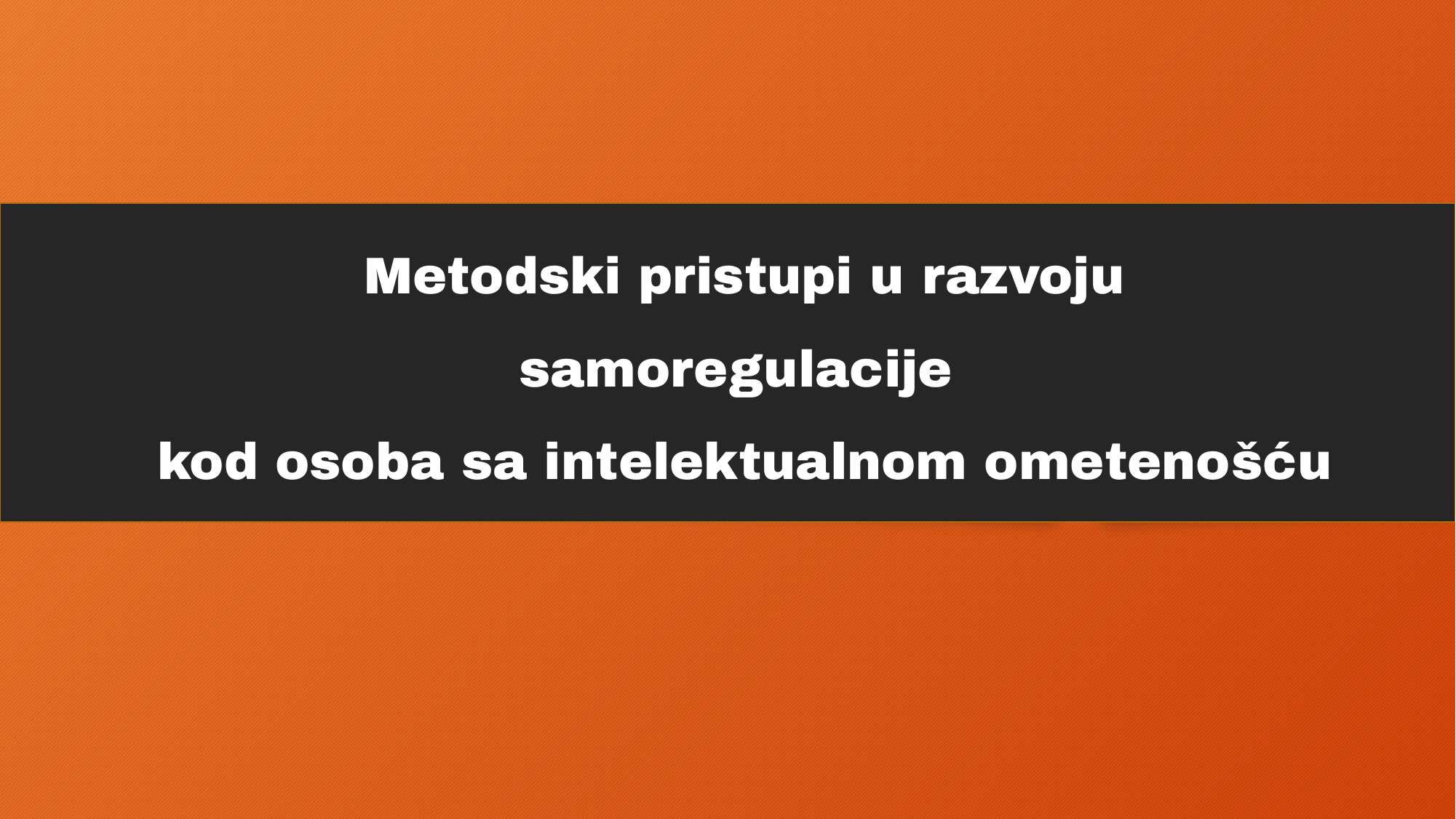

# Metodski pristupi u razvoju samoregulacije kod osoba sa intelektualnom ometenošću